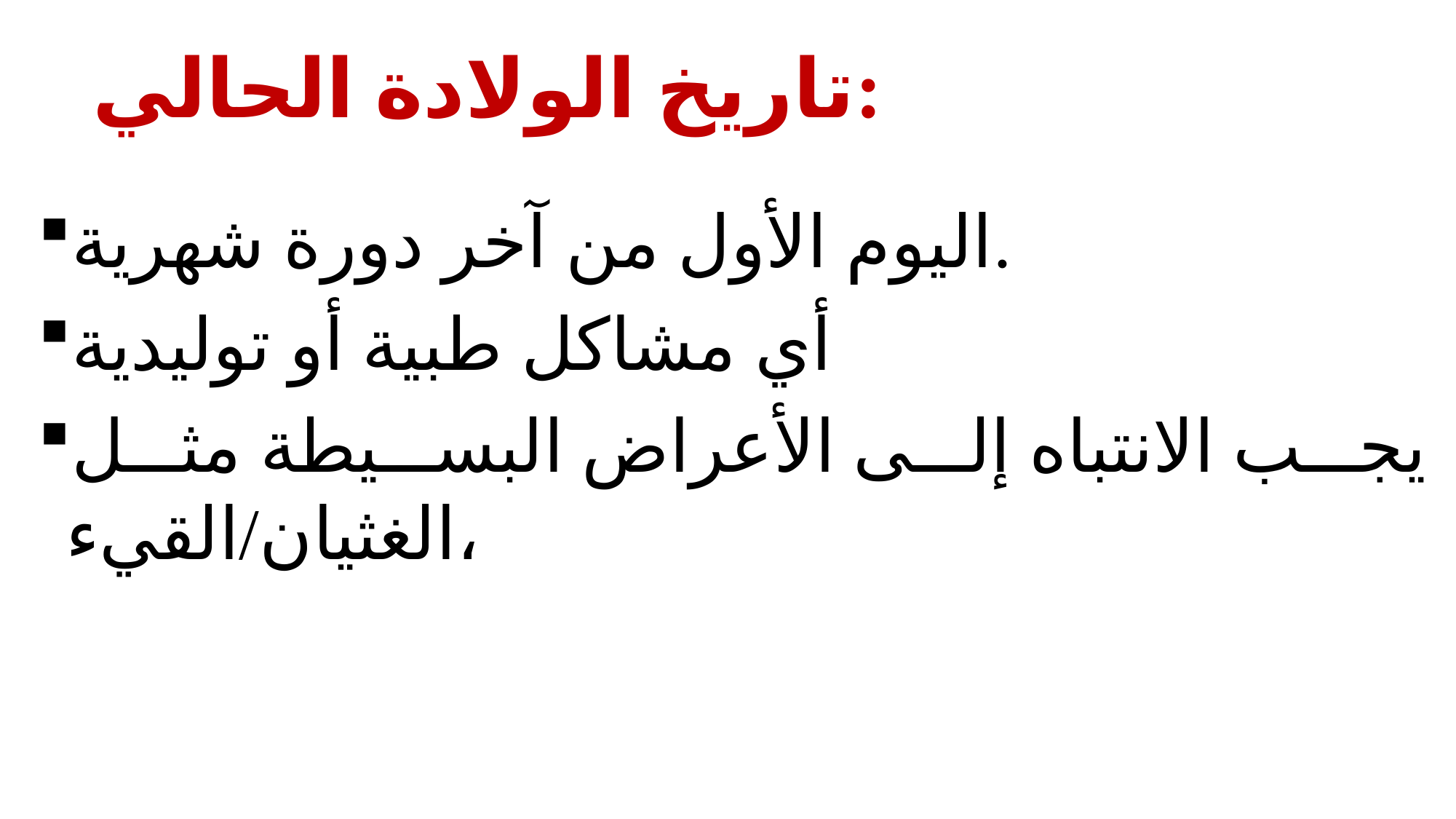

# تاريخ الولادة الحالي:
اليوم الأول من آخر دورة شهرية.
أي مشاكل طبية أو توليدية
يجب الانتباه إلى الأعراض البسيطة مثل الغثيان/القيء،